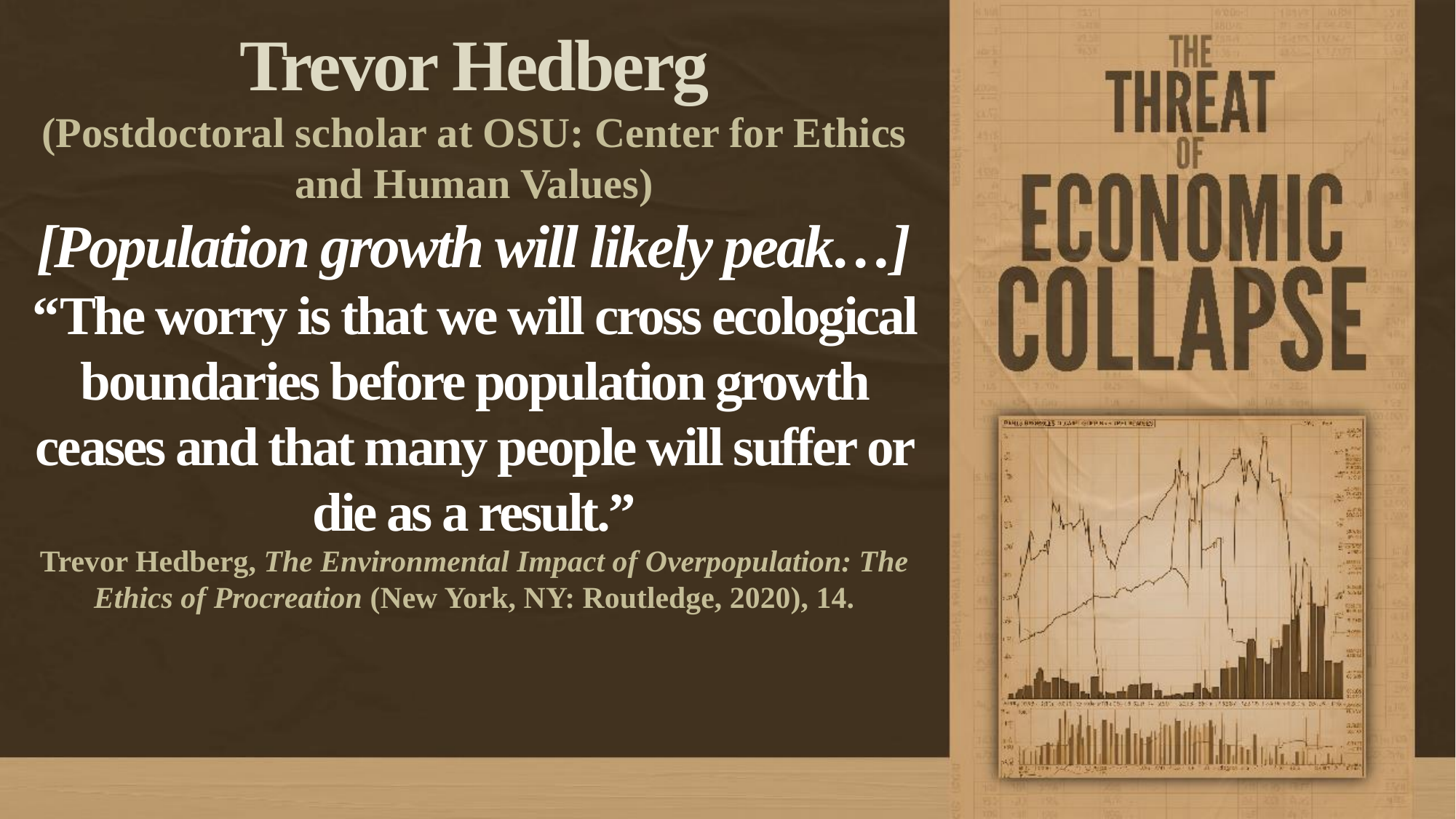

Trevor Hedberg
(Postdoctoral scholar at OSU: Center for Ethics and Human Values)
[Population growth will likely peak…]
“The worry is that we will cross ecological boundaries before population growth ceases and that many people will suffer or die as a result.”
Trevor Hedberg, The Environmental Impact of Overpopulation: The Ethics of Procreation (New York, NY: Routledge, 2020), 14.